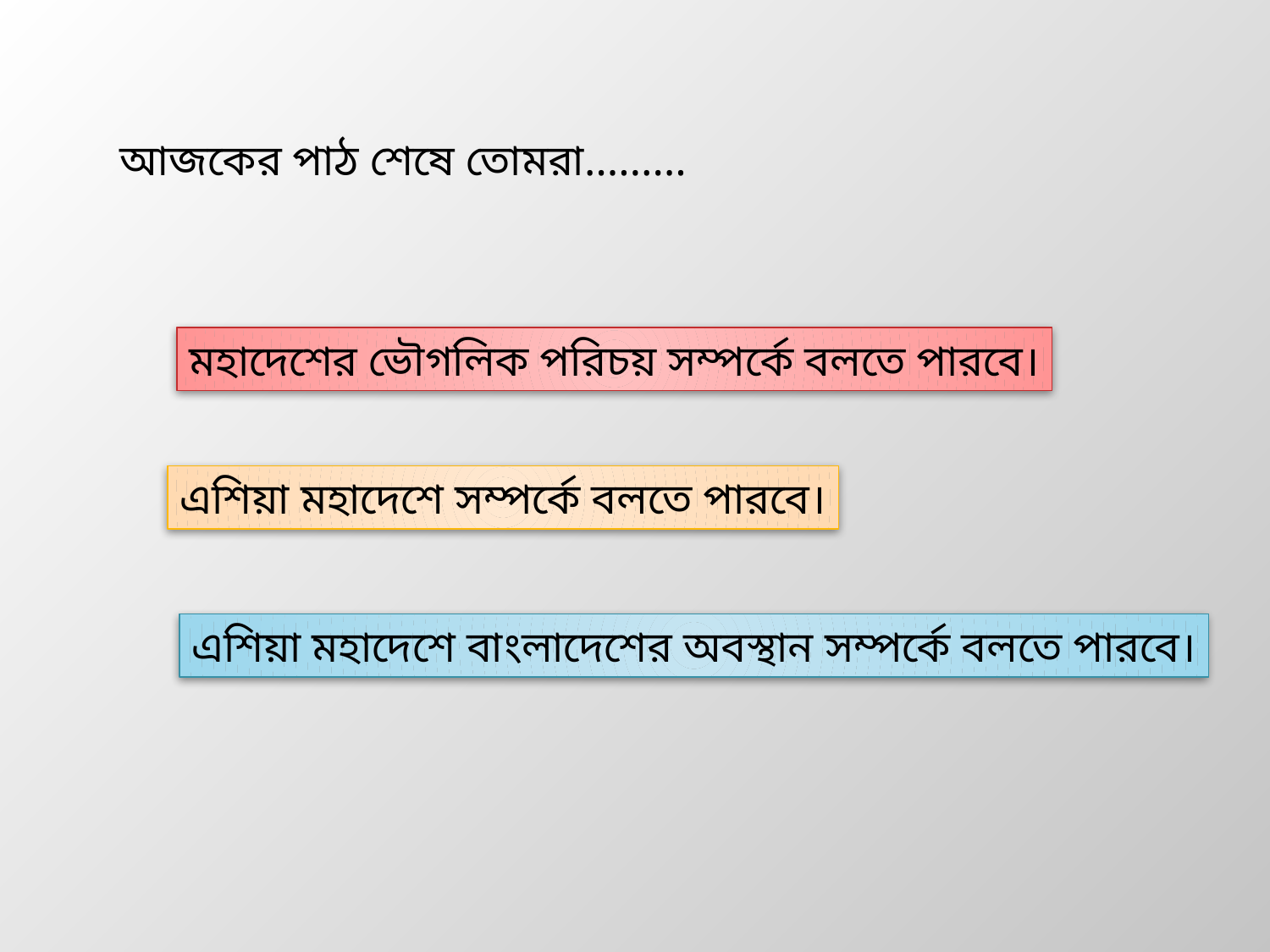

আজকের পাঠ শেষে তোমরা………
মহাদেশের ভৌগলিক পরিচয় সম্পর্কে বলতে পারবে।
এশিয়া মহাদেশে সম্পর্কে বলতে পারবে।
এশিয়া মহাদেশে বাংলাদেশের অবস্থান সম্পর্কে বলতে পারবে।